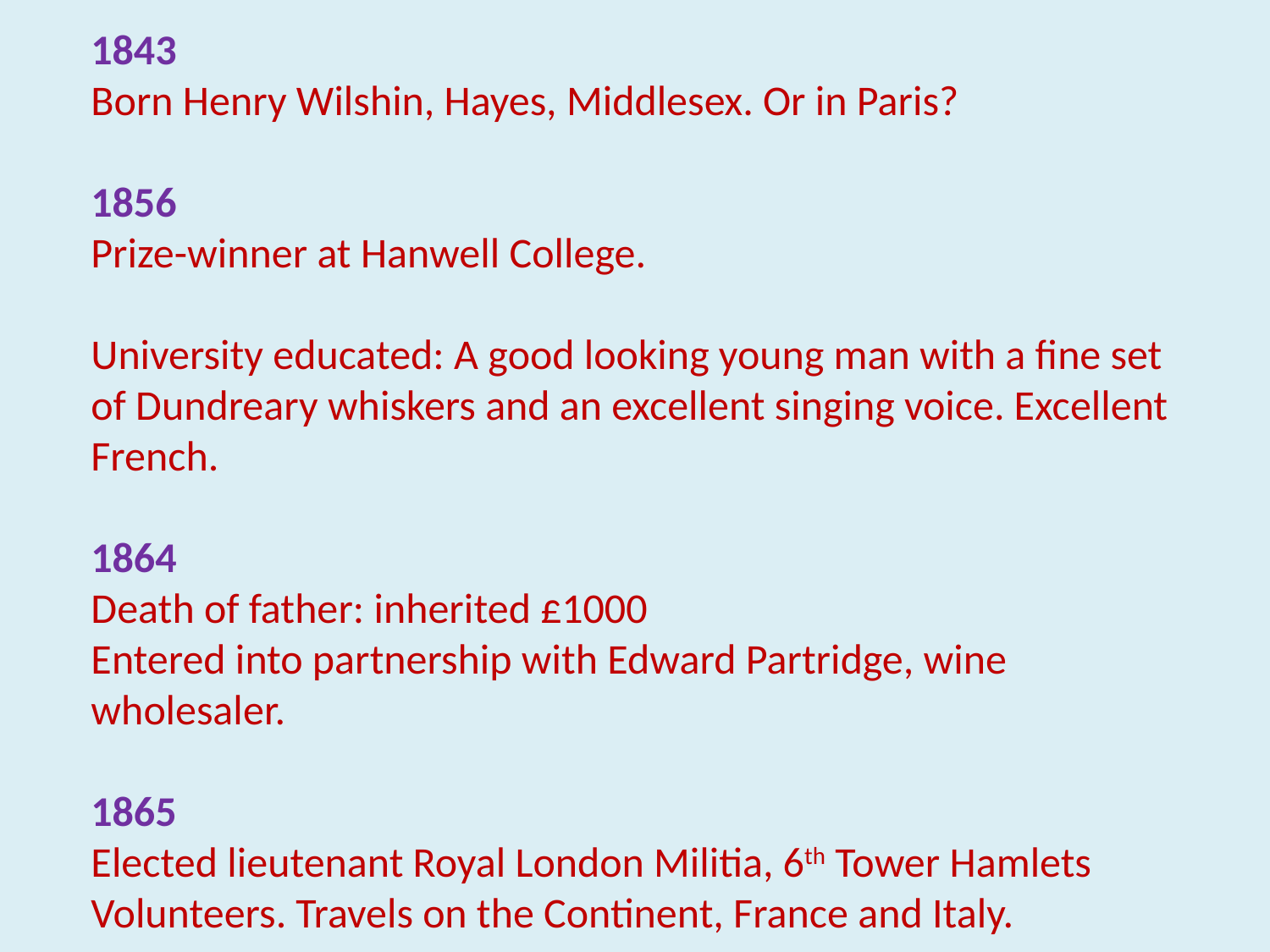

1843
Born Henry Wilshin, Hayes, Middlesex. Or in Paris?

1856
Prize-winner at Hanwell College.

University educated: A good looking young man with a fine set of Dundreary whiskers and an excellent singing voice. Excellent French.

1864
Death of father: inherited £1000
Entered into partnership with Edward Partridge, wine wholesaler.

1865
Elected lieutenant Royal London Militia, 6th Tower Hamlets Volunteers. Travels on the Continent, France and Italy.